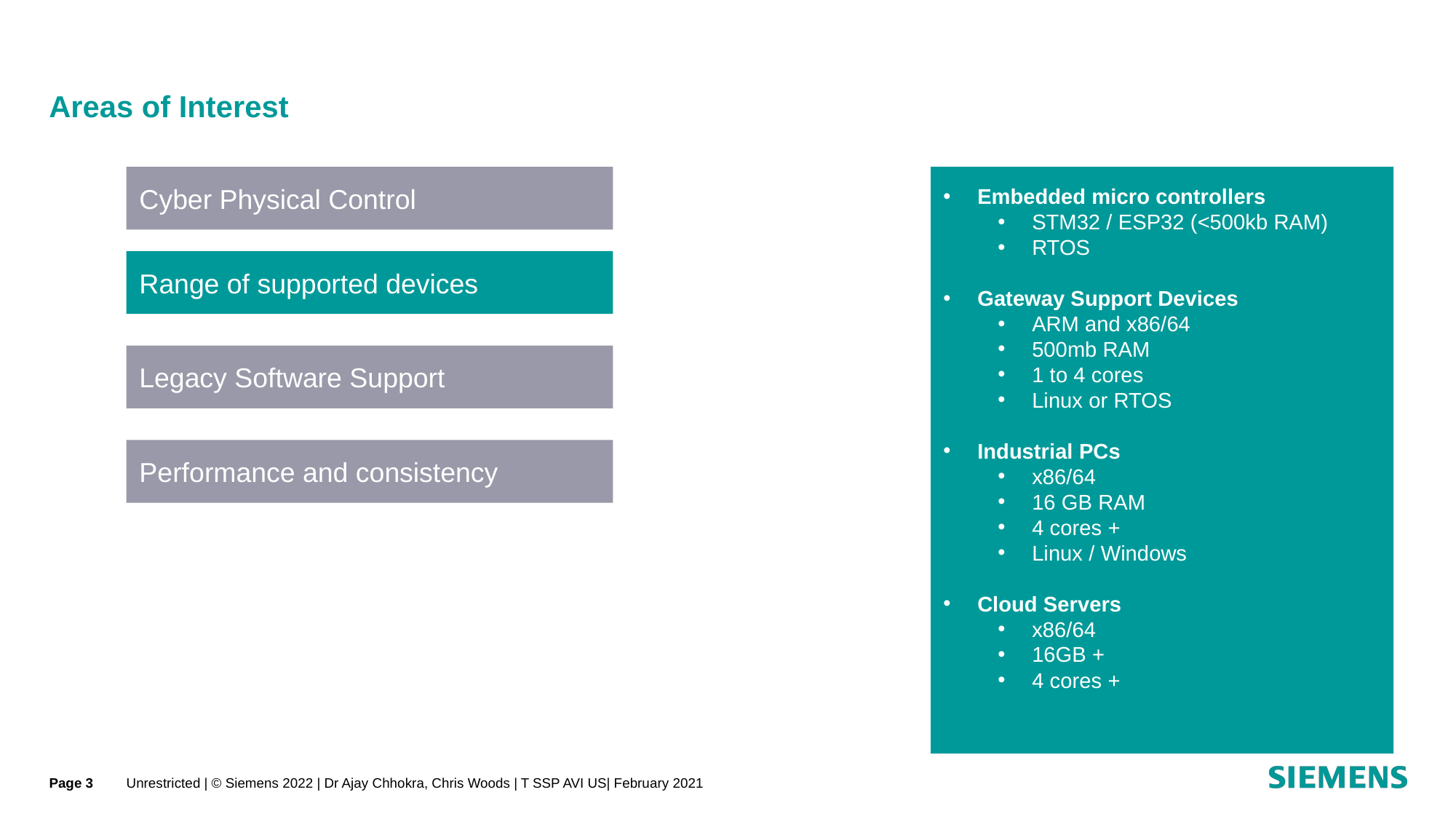

# Areas of Interest
Cyber Physical Control

Embedded micro controllers
STM32 / ESP32 (<500kb RAM)
RTOS

Gateway Support Devices
ARM and x86/64
500mb RAM
1 to 4 cores
Linux or RTOS

Industrial PCs
x86/64
16 GB RAM
4 cores +
Linux / Windows

Cloud Servers
x86/64
16GB +
4 cores +
Range of supported devices
Legacy Software Support
Performance and consistency
Page 3
Unrestricted | © Siemens 2022 | Dr Ajay Chhokra, Chris Woods | T SSP AVI US| February 2021